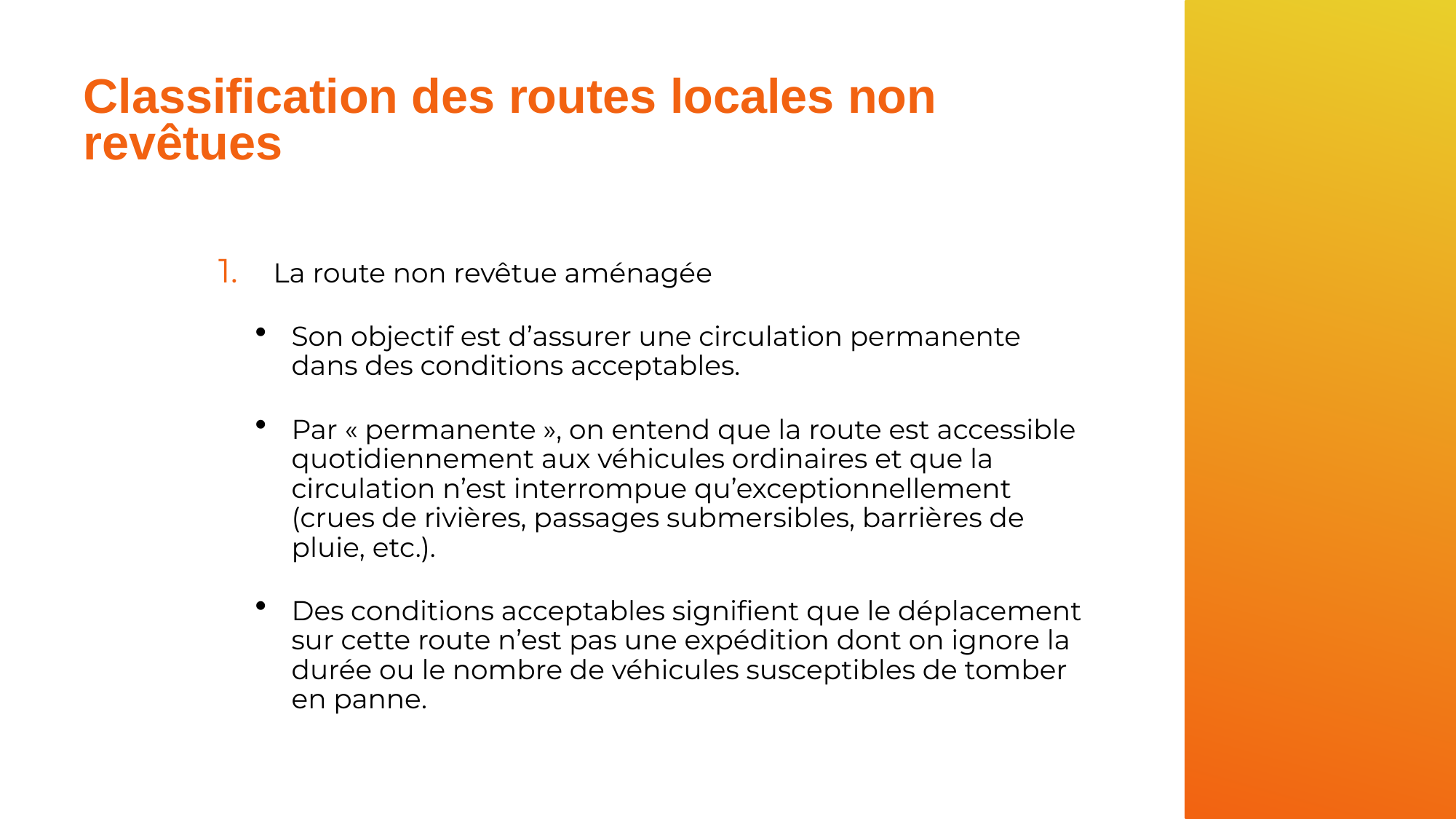

# Classification des routes locales non revêtues
La route non revêtue aménagée
Son objectif est d’assurer une circulation permanente dans des conditions acceptables.
Par « permanente », on entend que la route est accessible quotidiennement aux véhicules ordinaires et que la circulation n’est interrompue qu’exceptionnellement (crues de rivières, passages submersibles, barrières de pluie, etc.).
Des conditions acceptables signifient que le déplacement sur cette route n’est pas une expédition dont on ignore la durée ou le nombre de véhicules susceptibles de tomber en panne.